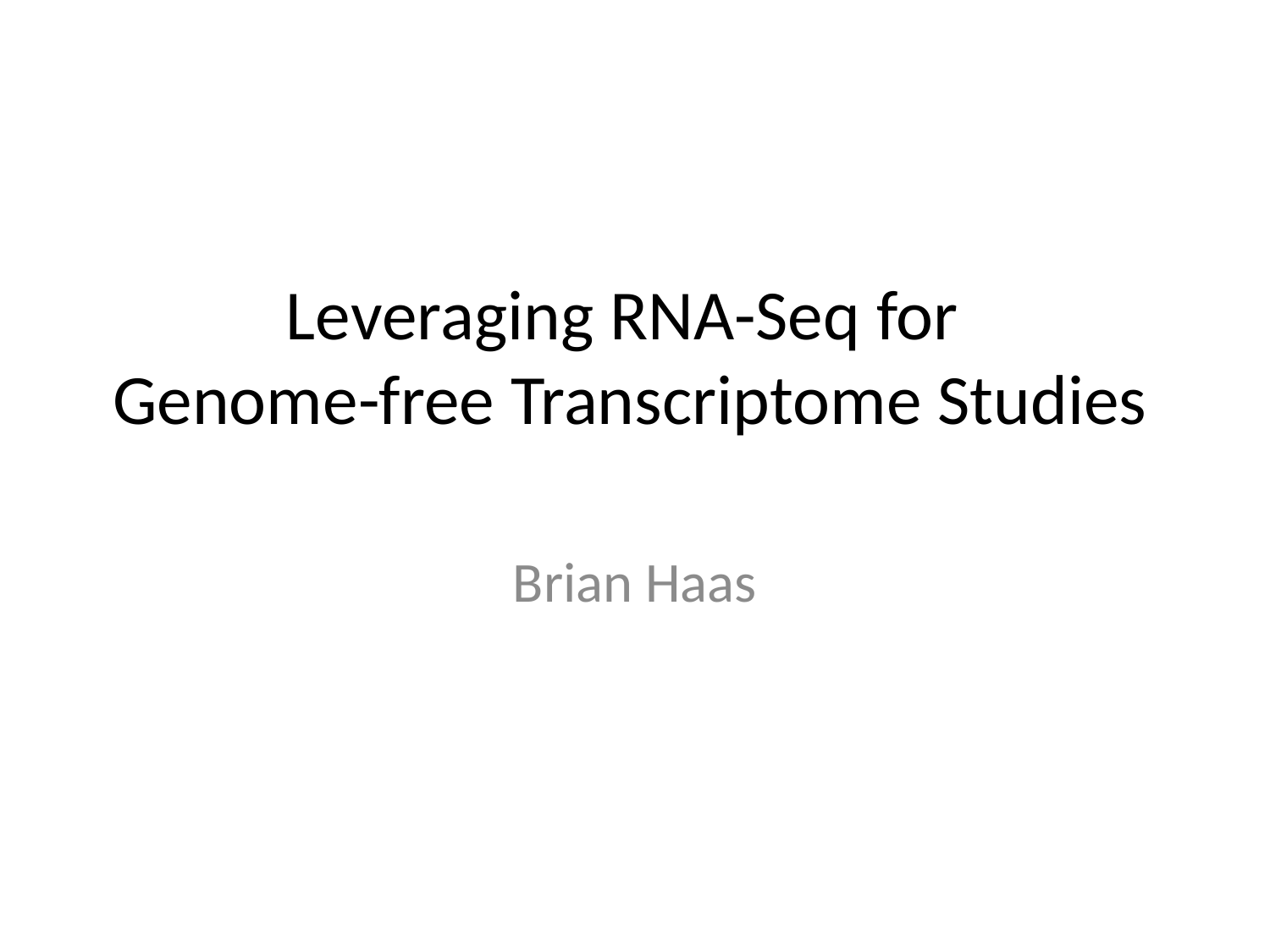

# Leveraging RNA-Seq for Genome-free Transcriptome Studies
Brian Haas